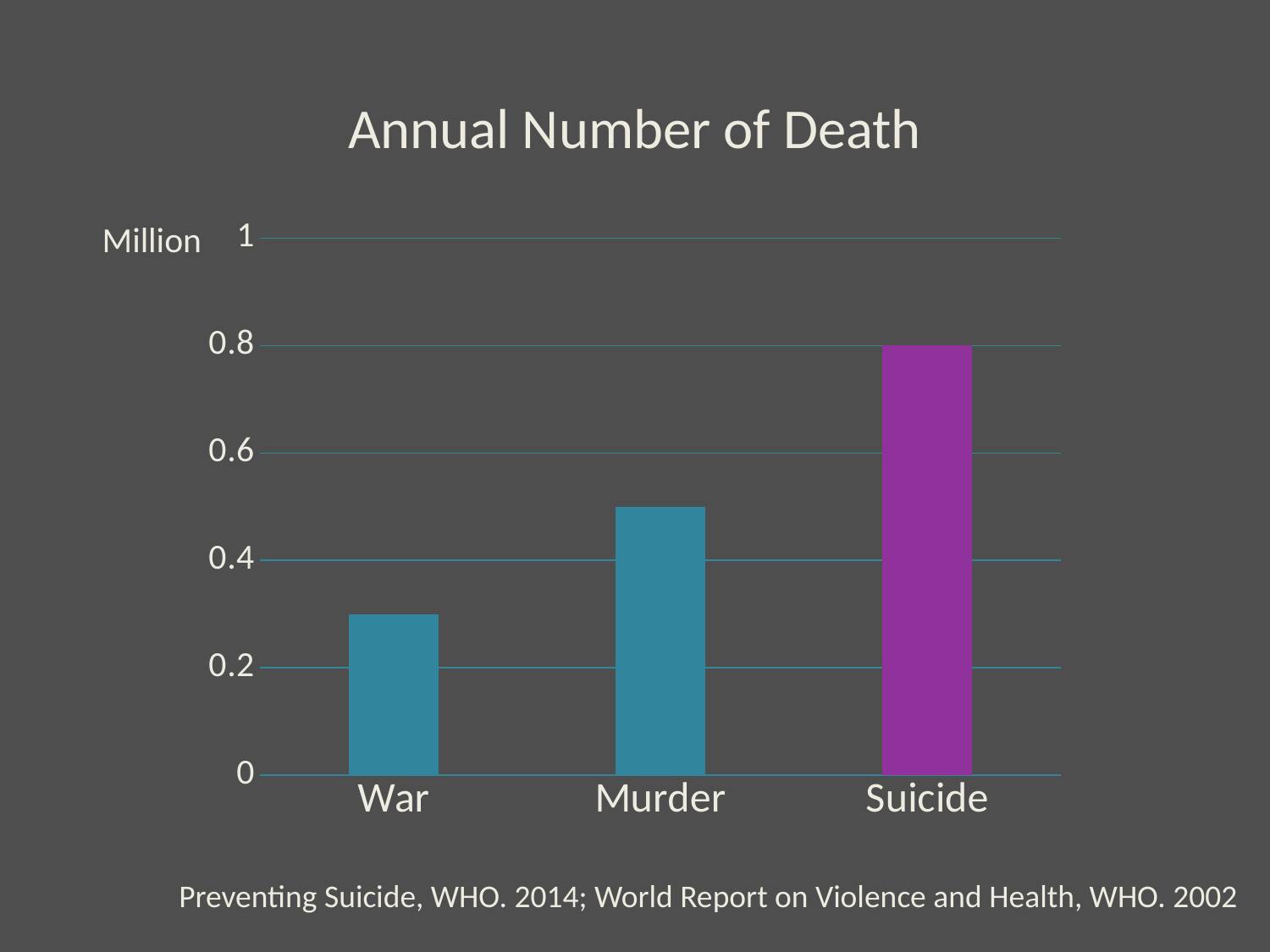

# Annual Number of Death

### Chart

| Category |  |
|---|---|
| War | 0.3 |
| Murder | 0.5 |
| Suicide | 0.8 |
Million

### Chart

| Category |
|---|
Preventing Suicide, WHO. 2014; World Report on Violence and Health, WHO. 2002